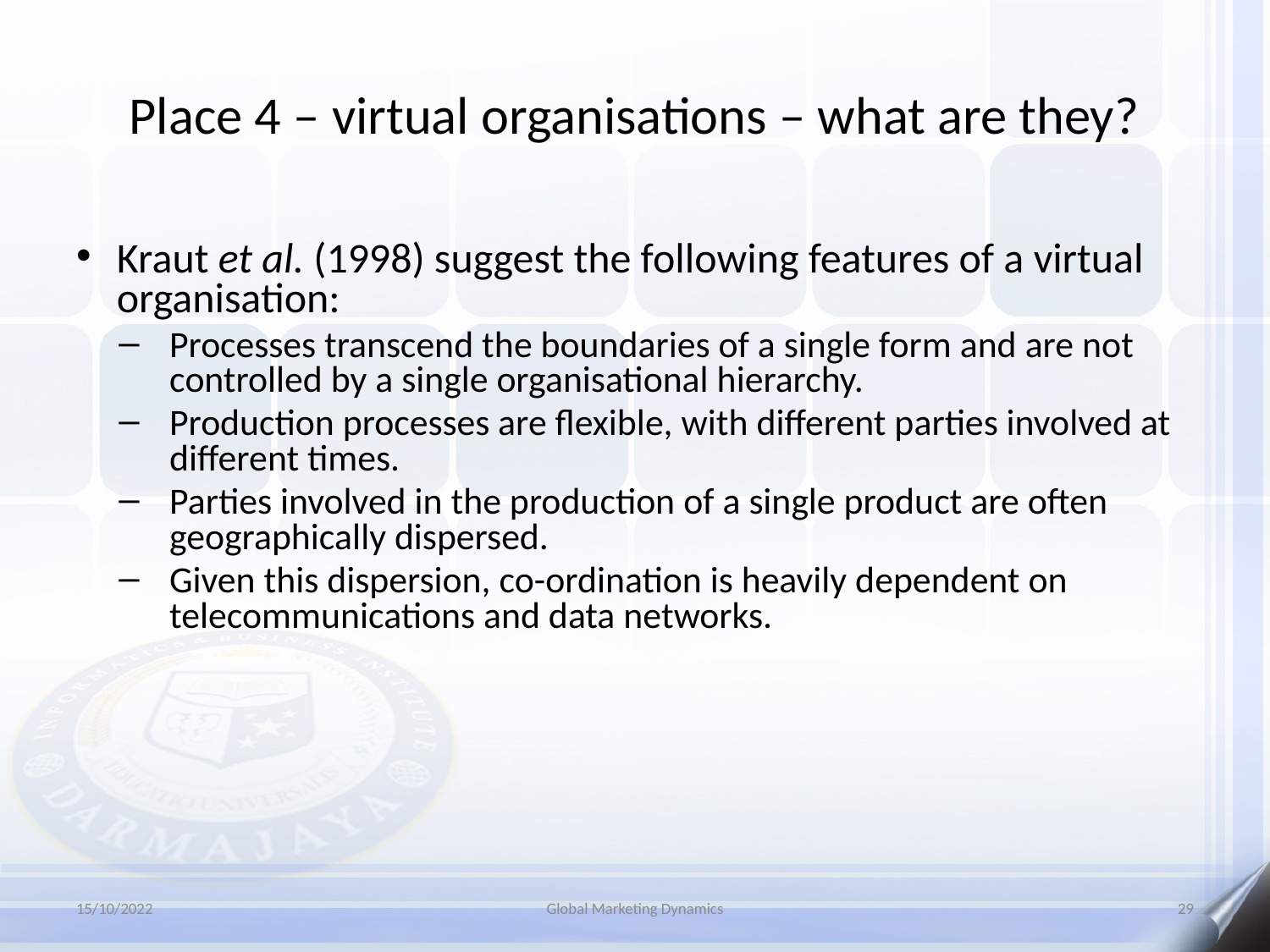

# Place 4 – virtual organisations – what are they?
Kraut et al. (1998) suggest the following features of a virtual organisation:
Processes transcend the boundaries of a single form and are not controlled by a single organisational hierarchy.
Production processes are flexible, with different parties involved at different times.
Parties involved in the production of a single product are often geographically dispersed.
Given this dispersion, co-ordination is heavily dependent on telecommunications and data networks.
15/10/2022
Global Marketing Dynamics
29